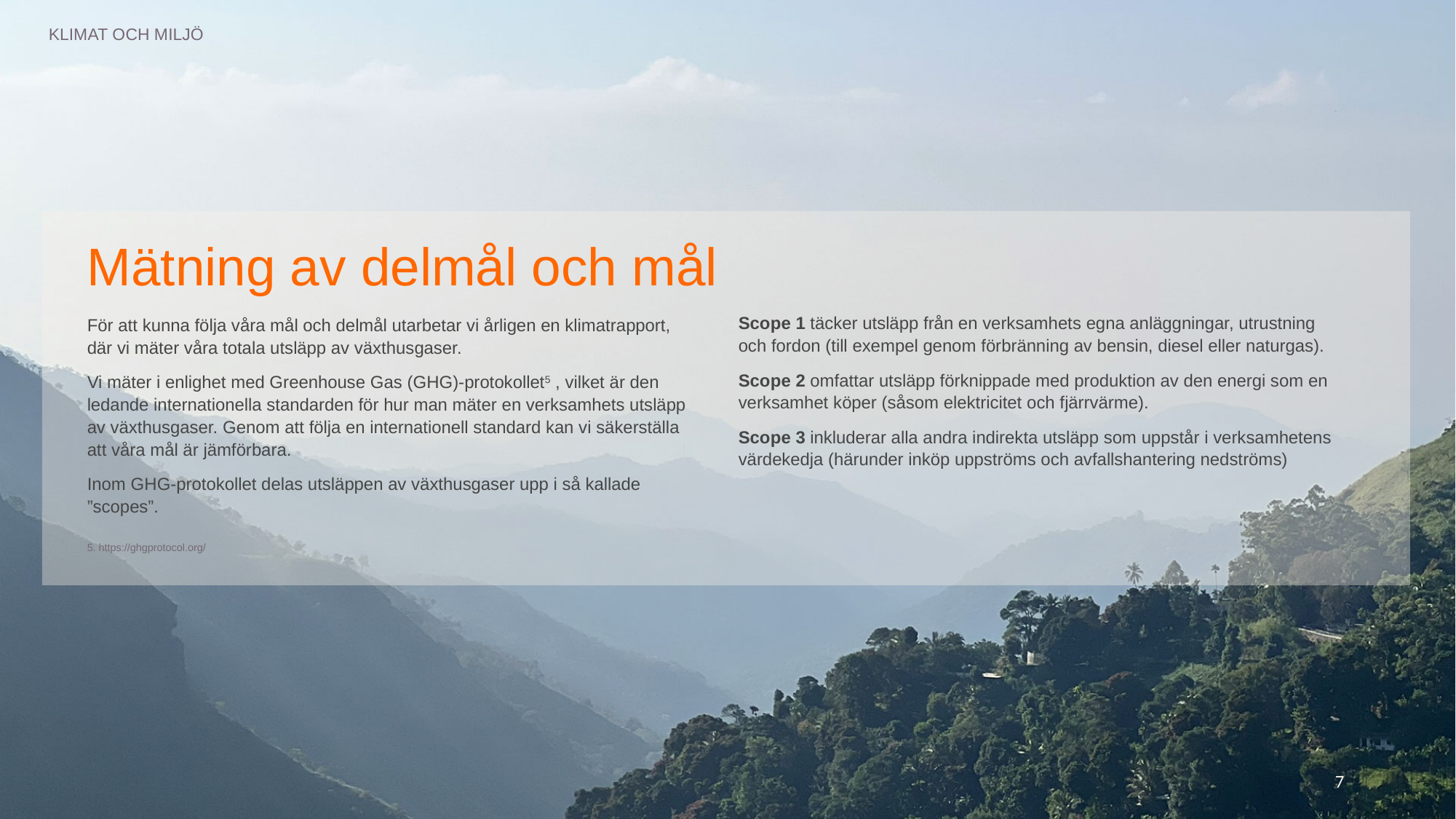

KLIMAT OCH MILJÖ

Mätning av delmål och mål
Scope 1 täcker utsläpp från en verksamhets egna anläggningar, utrustning och fordon (till exempel genom förbränning av bensin, diesel eller naturgas).
Scope 2 omfattar utsläpp förknippade med produktion av den energi som en verksamhet köper (såsom elektricitet och fjärrvärme).
Scope 3 inkluderar alla andra indirekta utsläpp som uppstår i verksamhetens värdekedja (härunder inköp uppströms och avfallshantering nedströms)
För att kunna följa våra mål och delmål utarbetar vi årligen en klimatrapport, där vi mäter våra totala utsläpp av växthusgaser.
Vi mäter i enlighet med Greenhouse Gas (GHG)-protokollet5 , vilket är den ledande internationella standarden för hur man mäter en verksamhets utsläpp av växthusgaser. Genom att följa en internationell standard kan vi säkerställa att våra mål är jämförbara.
Inom GHG-protokollet delas utsläppen av växthusgaser upp i så kallade ”scopes”.
5. https://ghgprotocol.org/
7